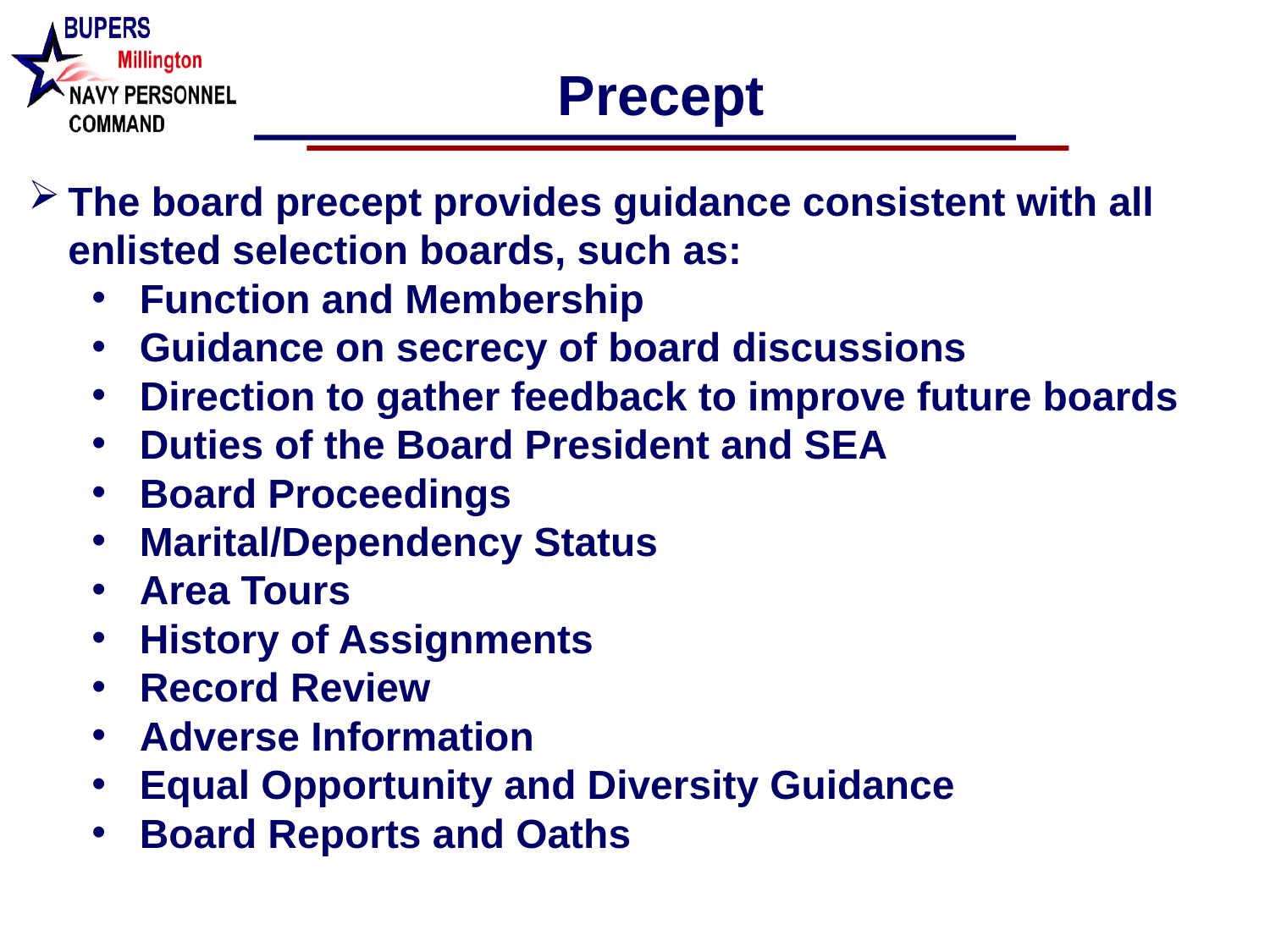

Precept
The board precept provides guidance consistent with all enlisted selection boards, such as:
Function and Membership
Guidance on secrecy of board discussions
Direction to gather feedback to improve future boards
Duties of the Board President and SEA
Board Proceedings
Marital/Dependency Status
Area Tours
History of Assignments
Record Review
Adverse Information
Equal Opportunity and Diversity Guidance
Board Reports and Oaths